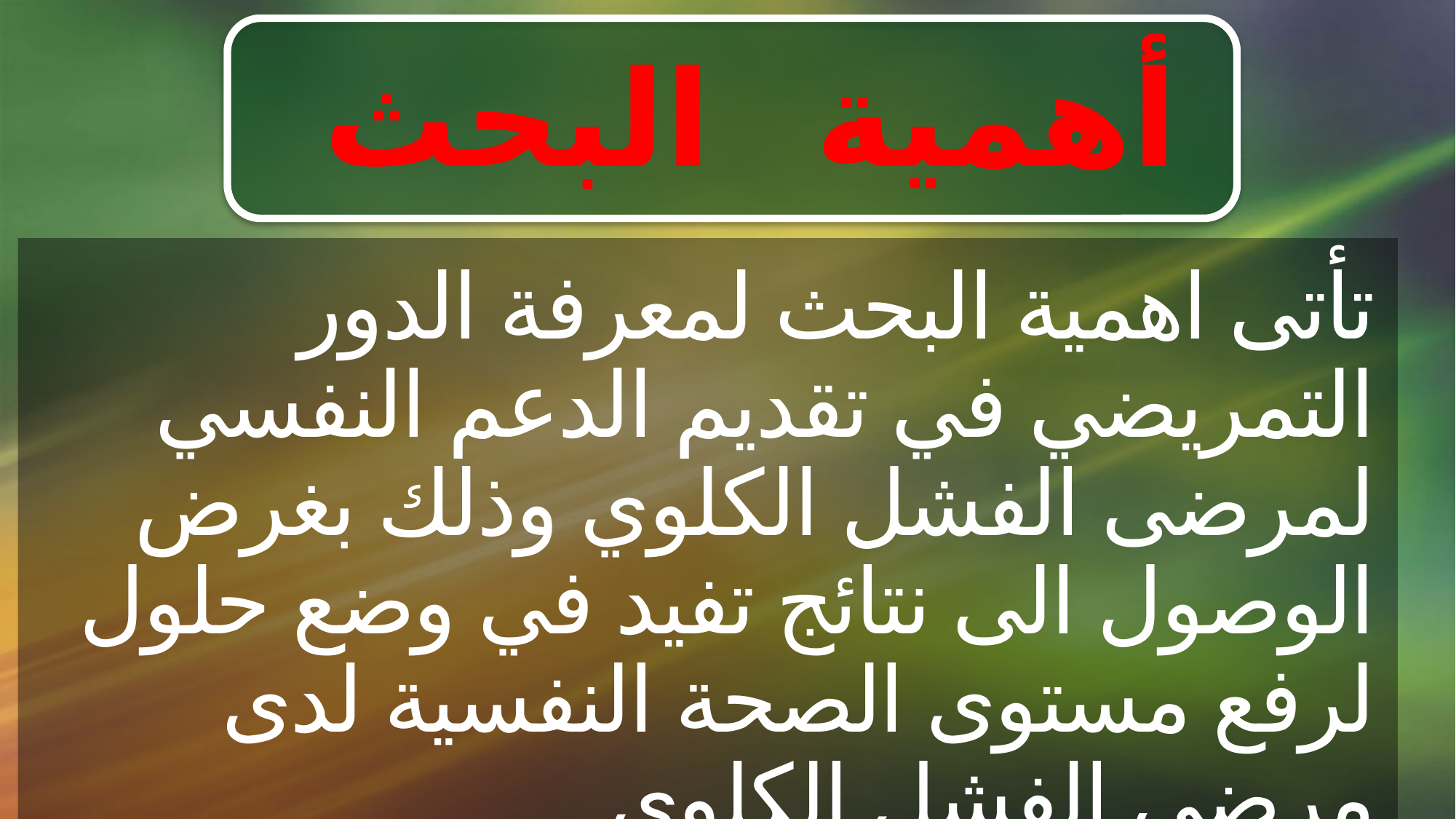

أهمية   البحث
# تأتى اهمية البحث لمعرفة الدور التمريضي في تقديم الدعم النفسي لمرضى الفشل الكلوي وذلك بغرض الوصول الى نتائج تفيد في وضع حلول لرفع مستوى الصحة النفسية لدى مرضى الفشل الكلوي